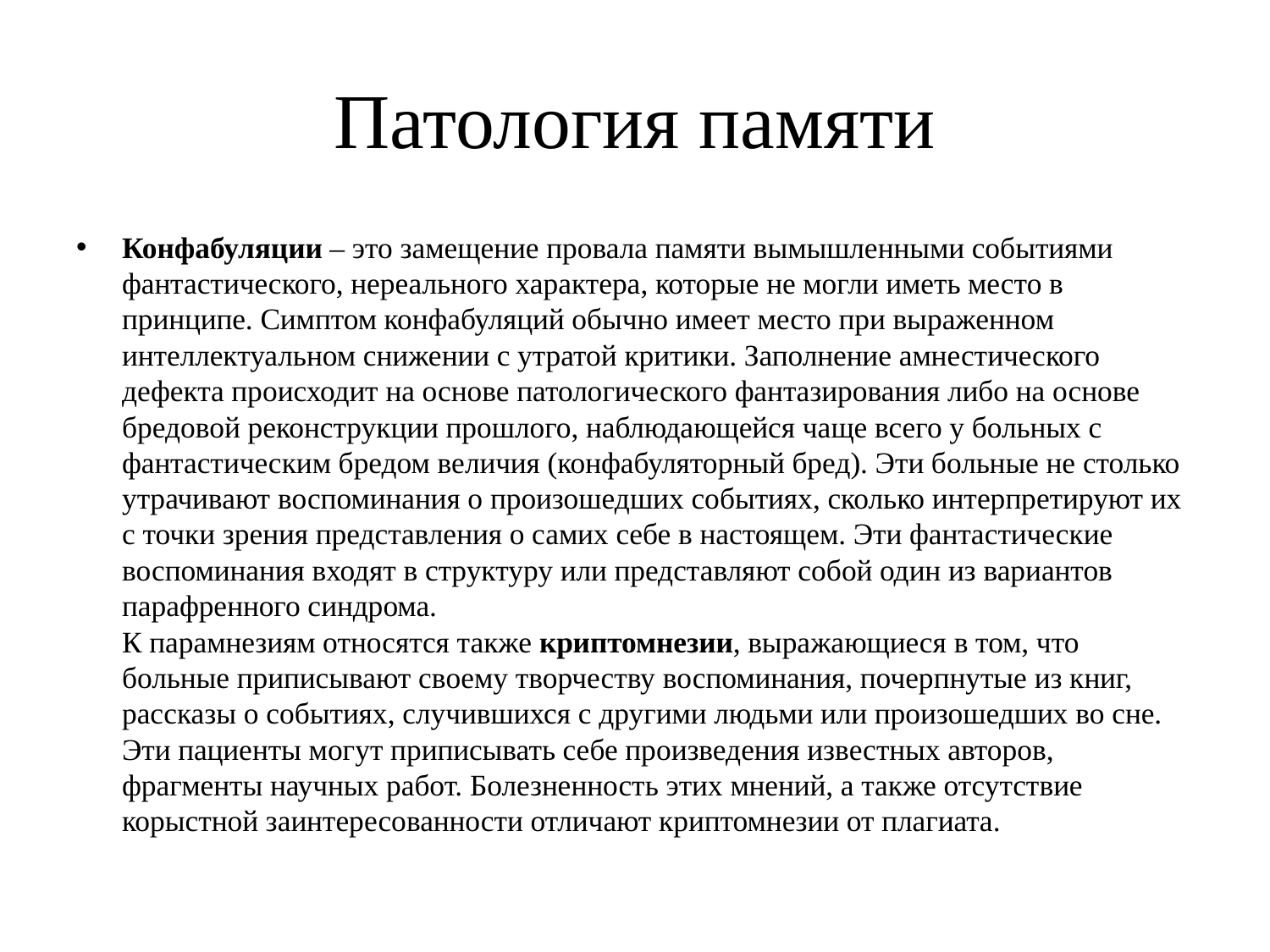

# Патология памяти
Конфабуляции – это замещение провала памяти вымышленными событиями фантастического, нереального характера, которые не могли иметь место в принципе. Симптом конфабуляций обычно имеет место при выраженном интеллектуальном снижении с утратой критики. Заполнение амнестического дефекта происходит на основе патологического фантазирования либо на основе бредовой реконструкции прошлого, наблюдающейся чаще всего у больных с фантастическим бредом величия (конфабуляторный бред). Эти больные не столько утрачивают воспоминания о произошедших событиях, сколько интерпретируют их с точки зрения представления о самих себе в настоящем. Эти фантастические воспоминания входят в структуру или представляют собой один из вариантов парафренного синдрома.
К парамнезиям относятся также криптомнезии, выражающиеся в том, что больные приписывают своему творчеству воспоминания, почерпнутые из книг, рассказы о событиях, случившихся с другими людьми или произошедших во сне. Эти пациенты могут приписывать себе произведения известных авторов, фрагменты научных работ. Болезненность этих мнений, а также отсутствие корыстной заинтересованности отличают криптомнезии от плагиата.